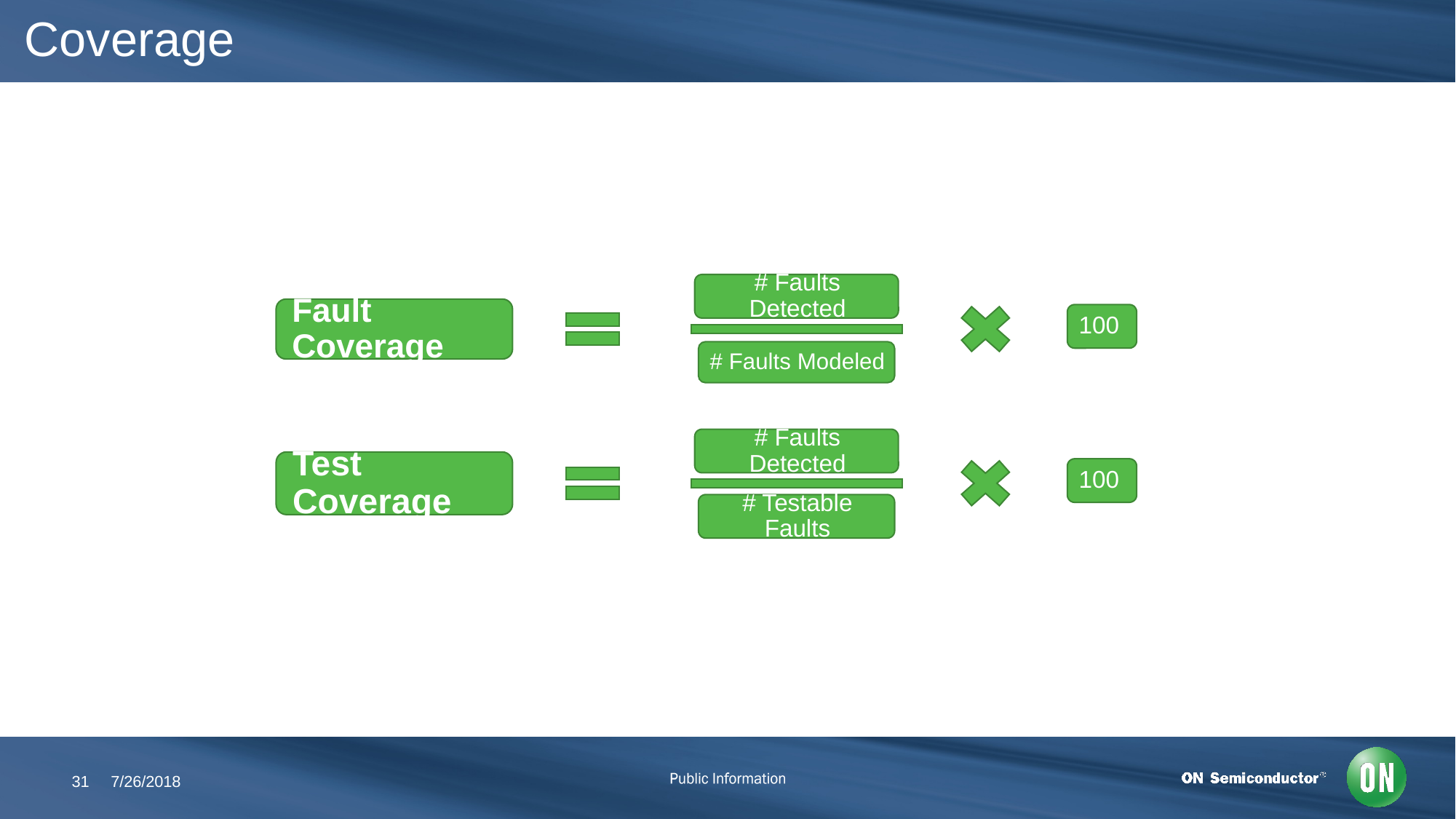

# Coverage

# Faults Detected
Fault Coverage

100

# Faults Modeled
# Faults Detected
Test Coverage

100

# Testable Faults
31
7/26/2018